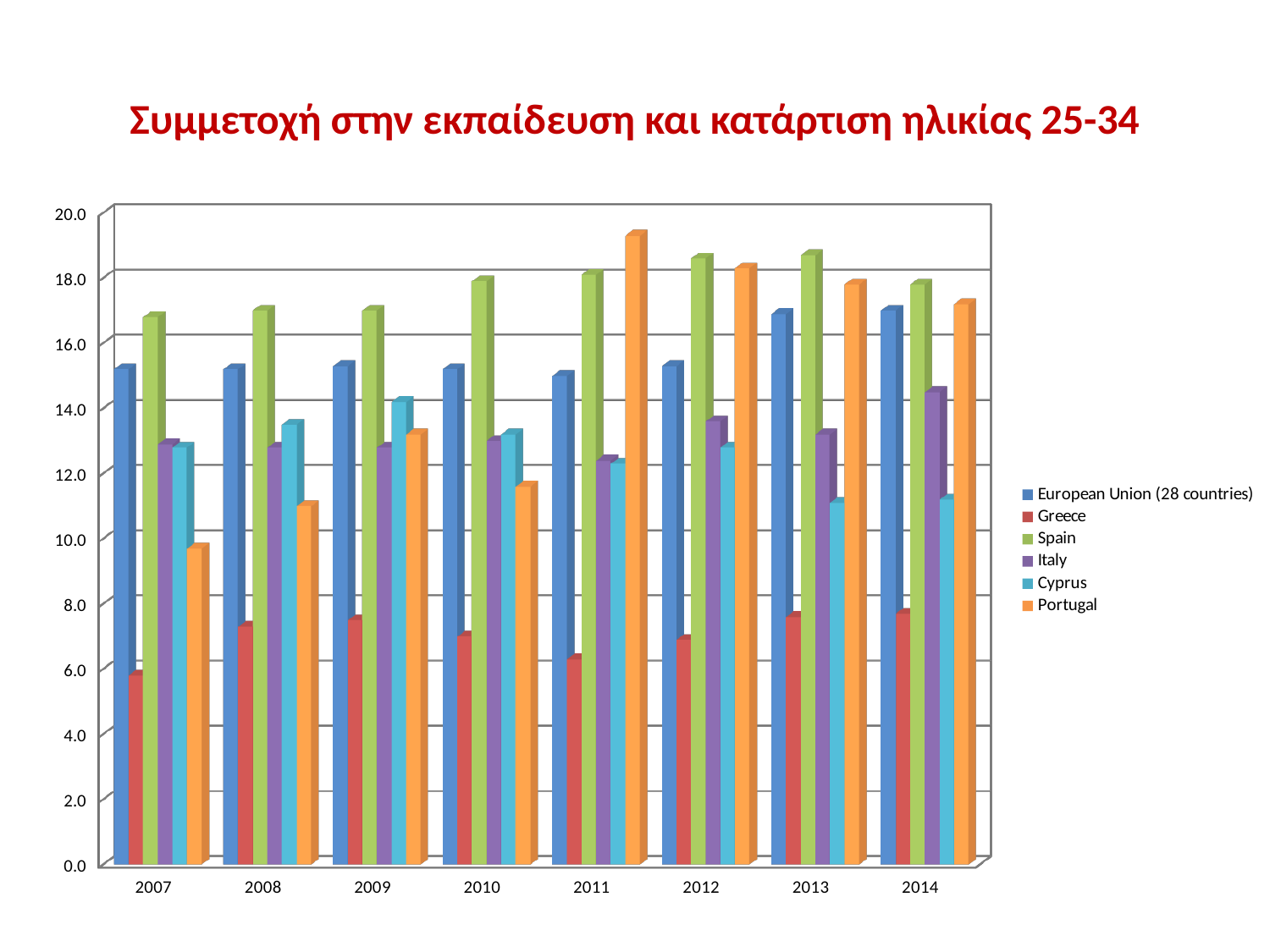

# Συμμετοχή στην εκπαίδευση και κατάρτιση ηλικίας 25-34

[unsupported chart]